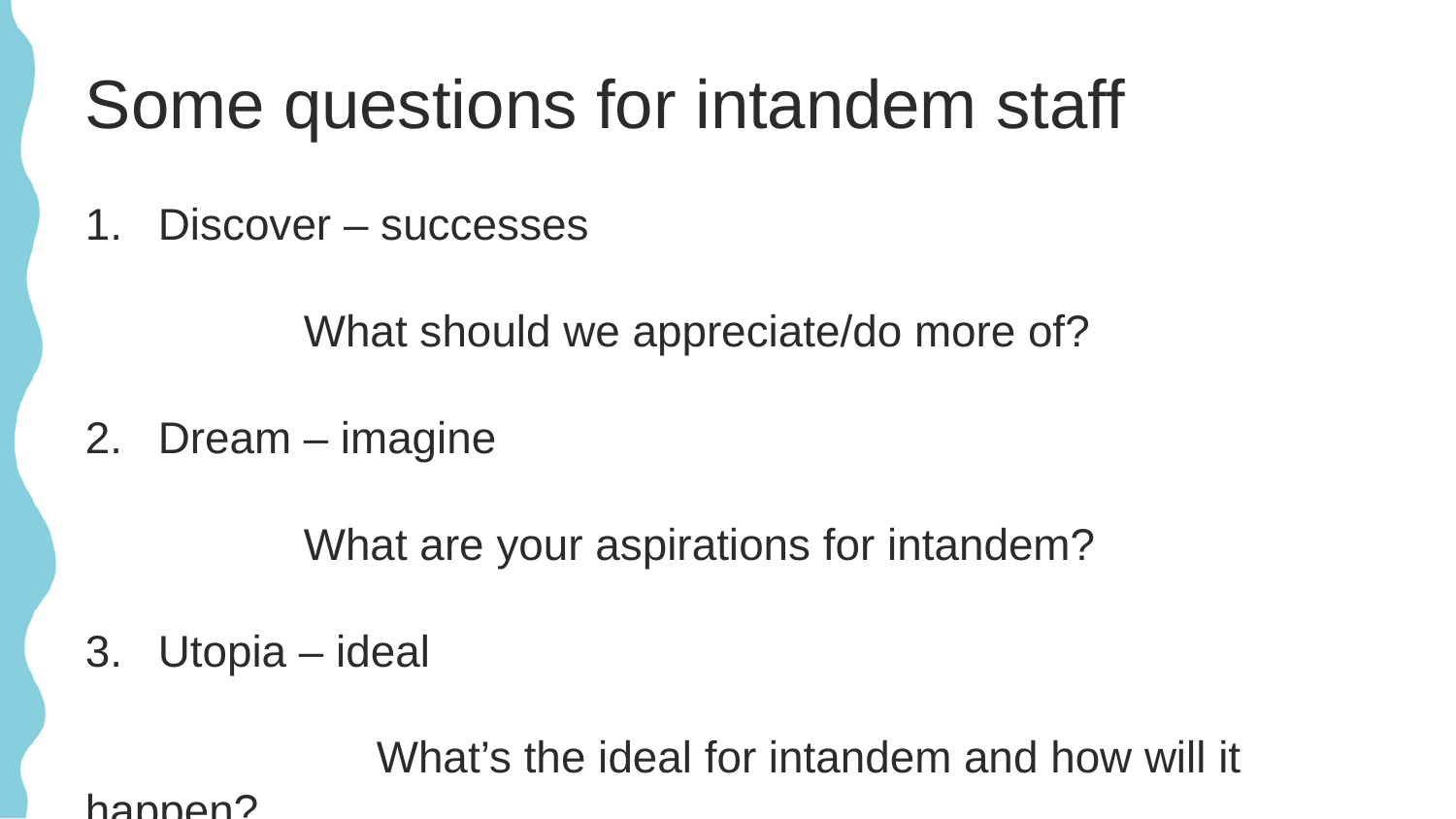

Some questions for intandem staff

Discover – successes

	What should we appreciate/do more of?

Dream – imagine

	What are your aspirations for intandem?

Utopia – ideal

		What’s the ideal for intandem and how will it happen?